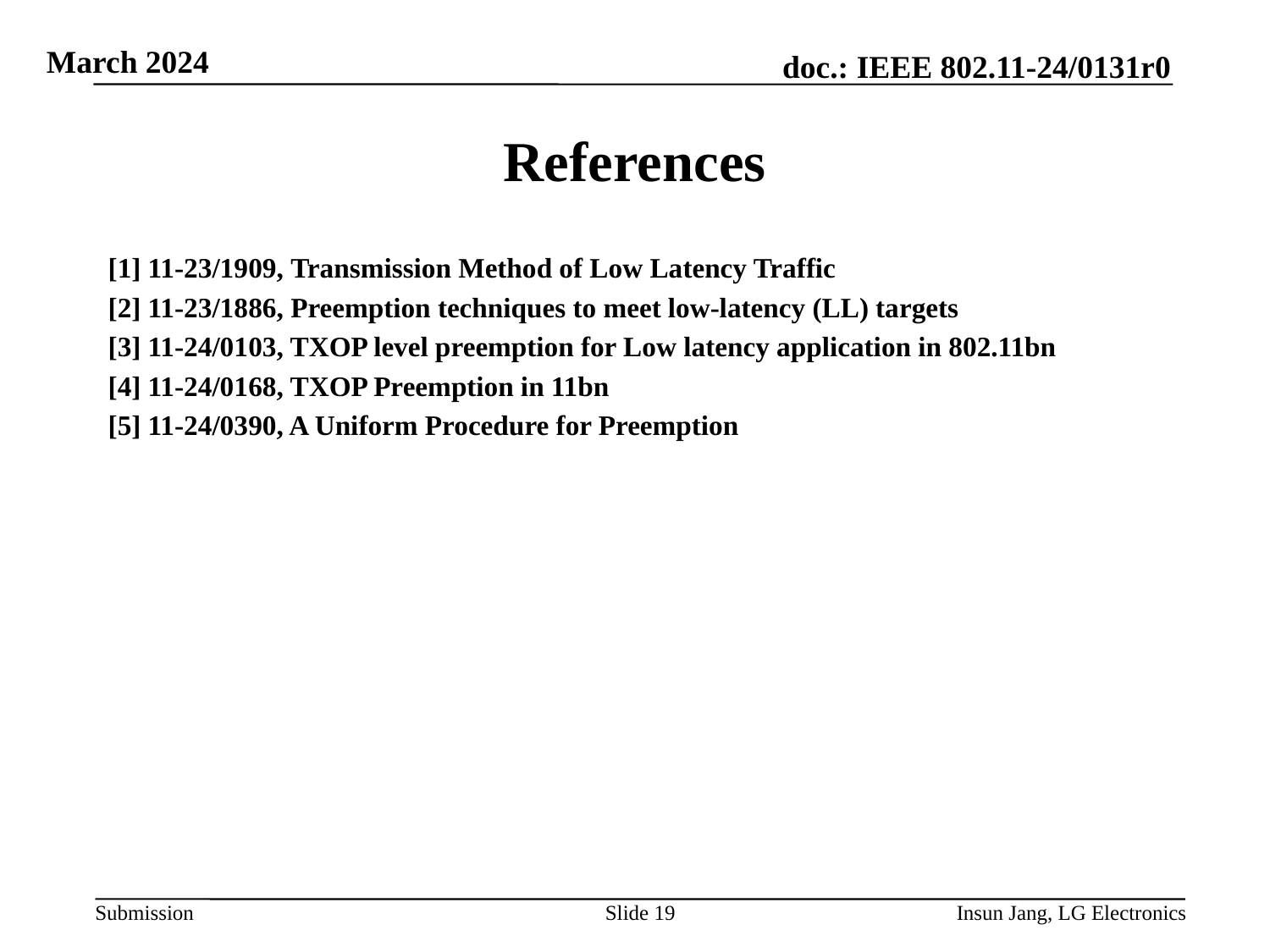

# References
[1] 11-23/1909, Transmission Method of Low Latency Traffic
[2] 11-23/1886, Preemption techniques to meet low-latency (LL) targets
[3] 11-24/0103, TXOP level preemption for Low latency application in 802.11bn
[4] 11-24/0168, TXOP Preemption in 11bn
[5] 11-24/0390, A Uniform Procedure for Preemption

Slide 19
Insun Jang, LG Electronics